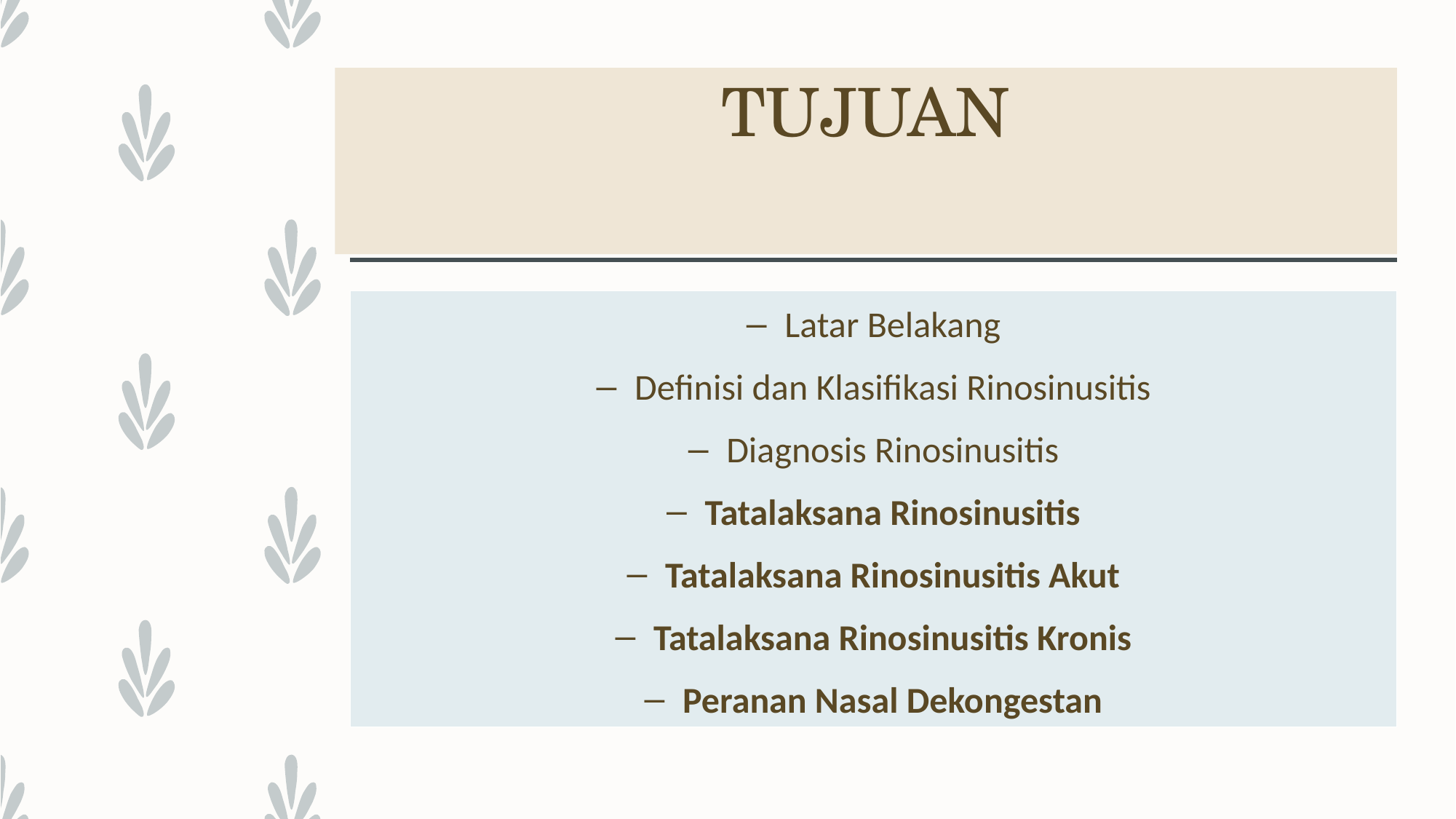

# TUJUAN
Latar Belakang
Definisi dan Klasifikasi Rinosinusitis
Diagnosis Rinosinusitis
Tatalaksana Rinosinusitis
Tatalaksana Rinosinusitis Akut
Tatalaksana Rinosinusitis Kronis
Peranan Nasal Dekongestan